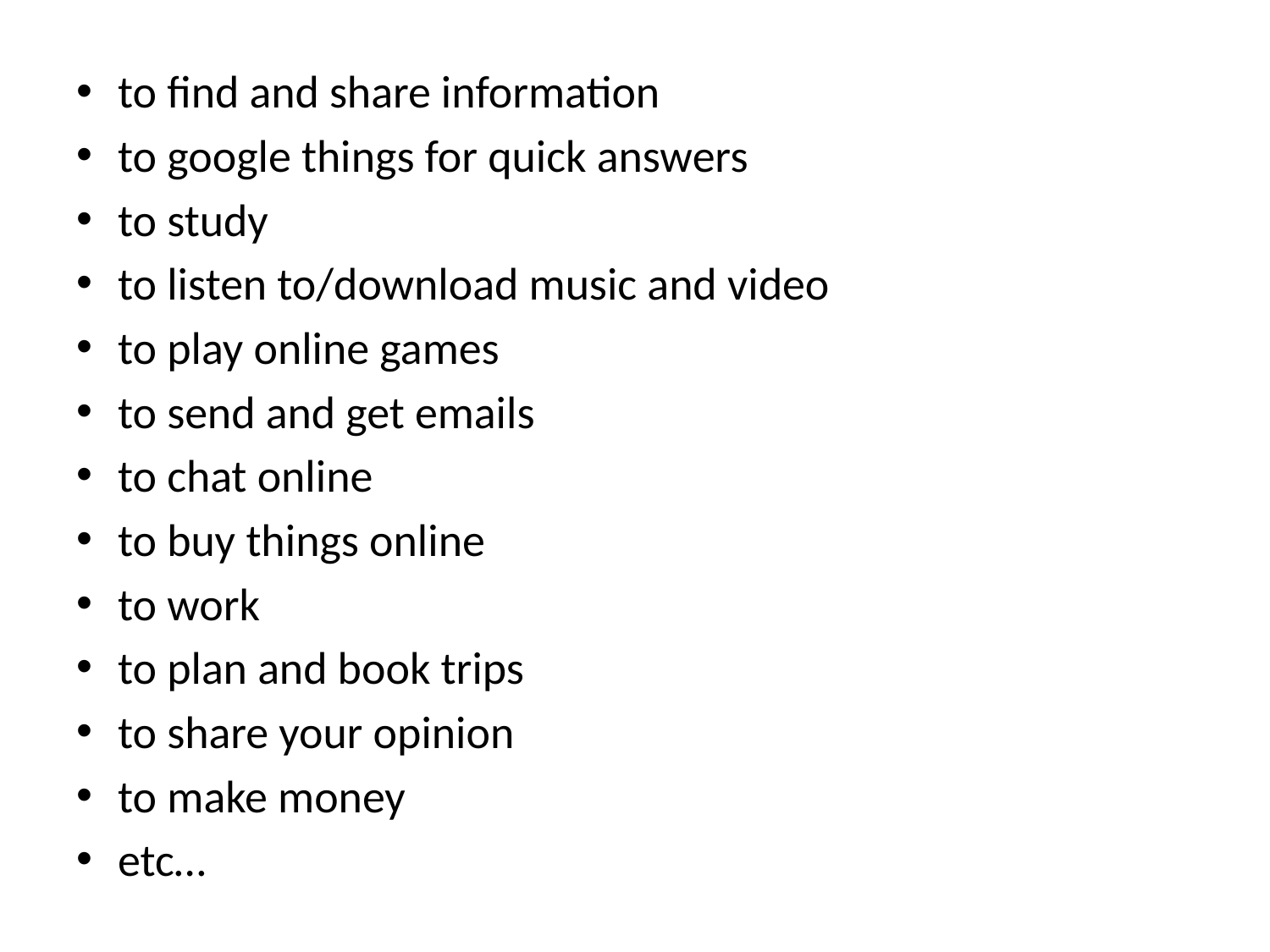

to find and share information
to google things for quick answers
to study
to listen to/download music and video
to play online games
to send and get emails
to chat online
to buy things online
to work
to plan and book trips
to share your opinion
to make money
etc…